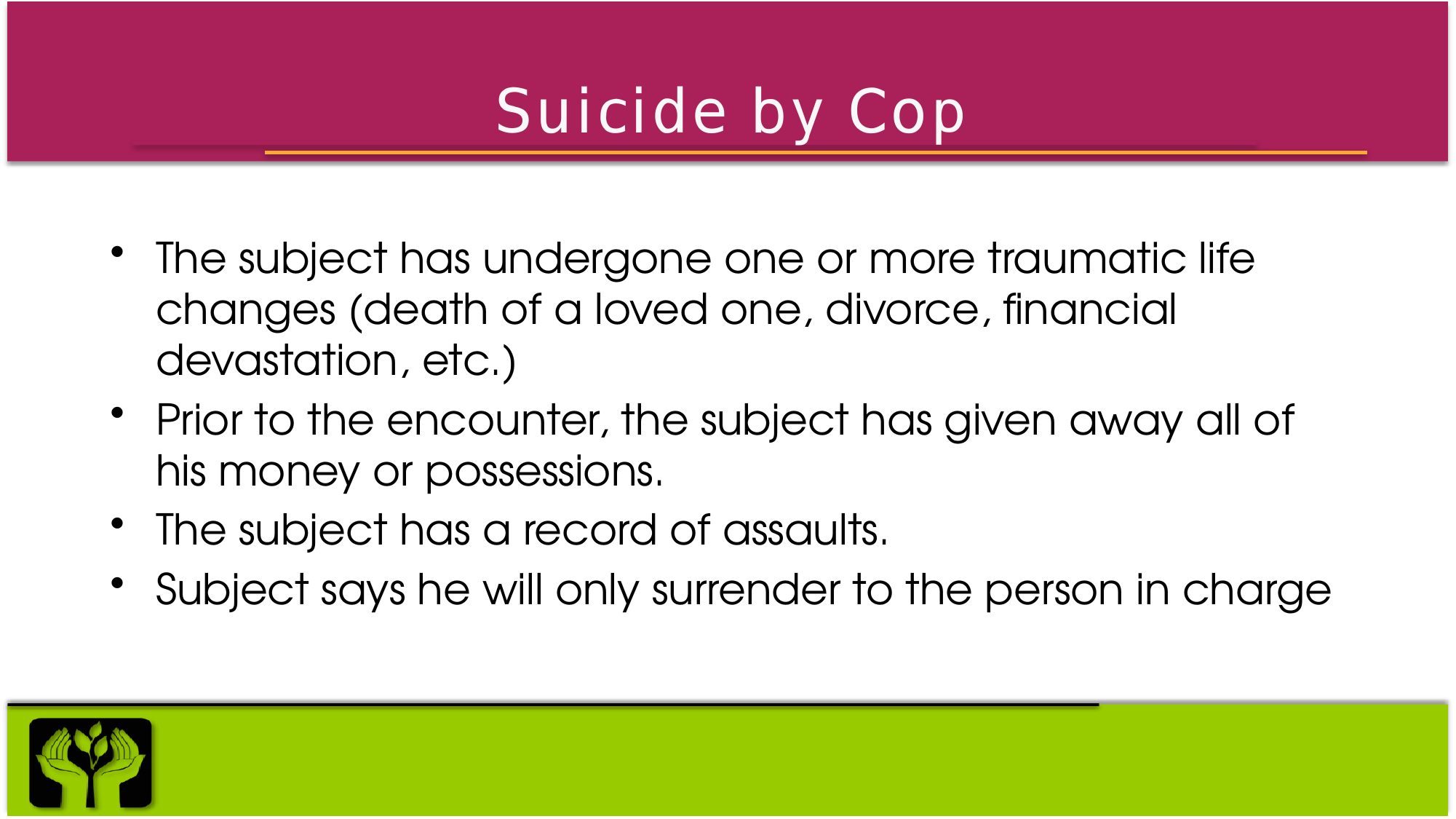

# Suicide by Cop
The subject has undergone one or more traumatic life changes (death of a loved one, divorce, financial devastation, etc.)
Prior to the encounter, the subject has given away all of his money or possessions.
The subject has a record of assaults.
Subject says he will only surrender to the person in charge